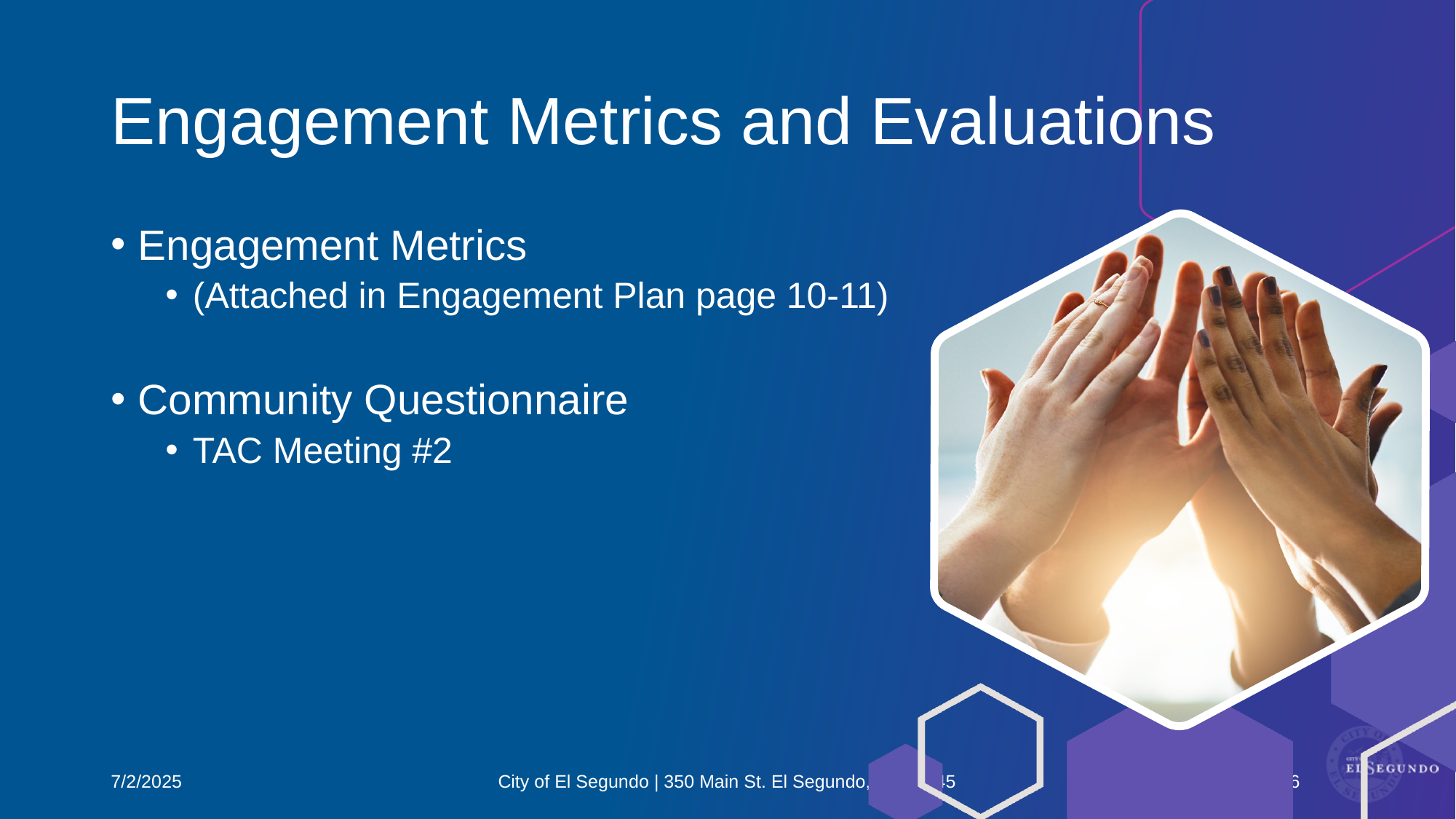

# Engagement Metrics and Evaluations

Engagement Metrics
(Attached in Engagement Plan page 10-11)

Community Questionnaire
TAC Meeting #2

6
7/2/2025
City of El Segundo | 350 Main St. El Segundo, CA 90245